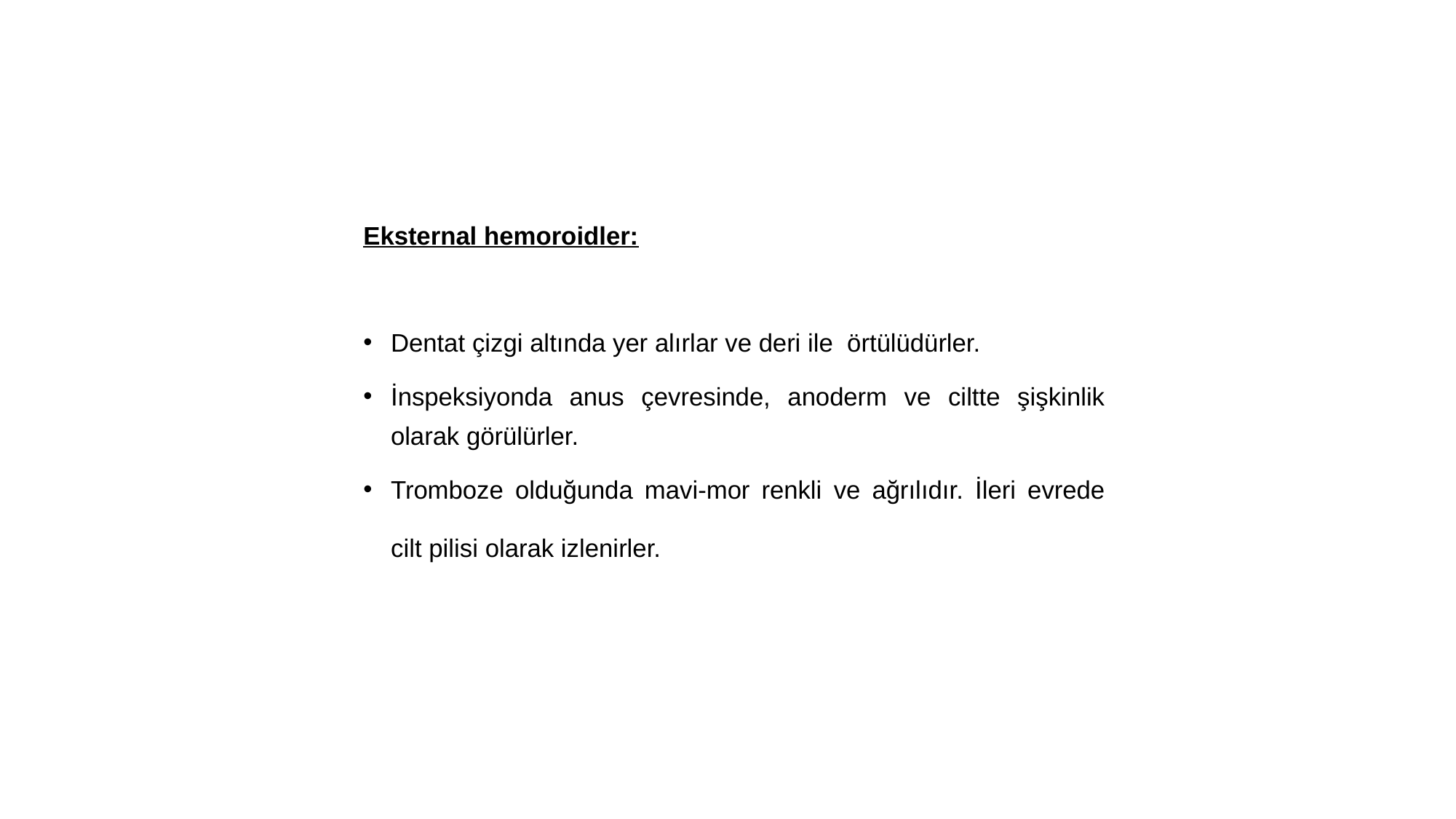

Eksternal hemoroidler:

Dentat çizgi altında yer alırlar ve deri ile  örtülüdürler.
İnspeksiyonda anus çevresinde, anoderm ve ciltte şişkinlik olarak görülürler.
Tromboze olduğunda mavi-mor renkli ve ağrılıdır. İleri evrede cilt pilisi olarak izlenirler.